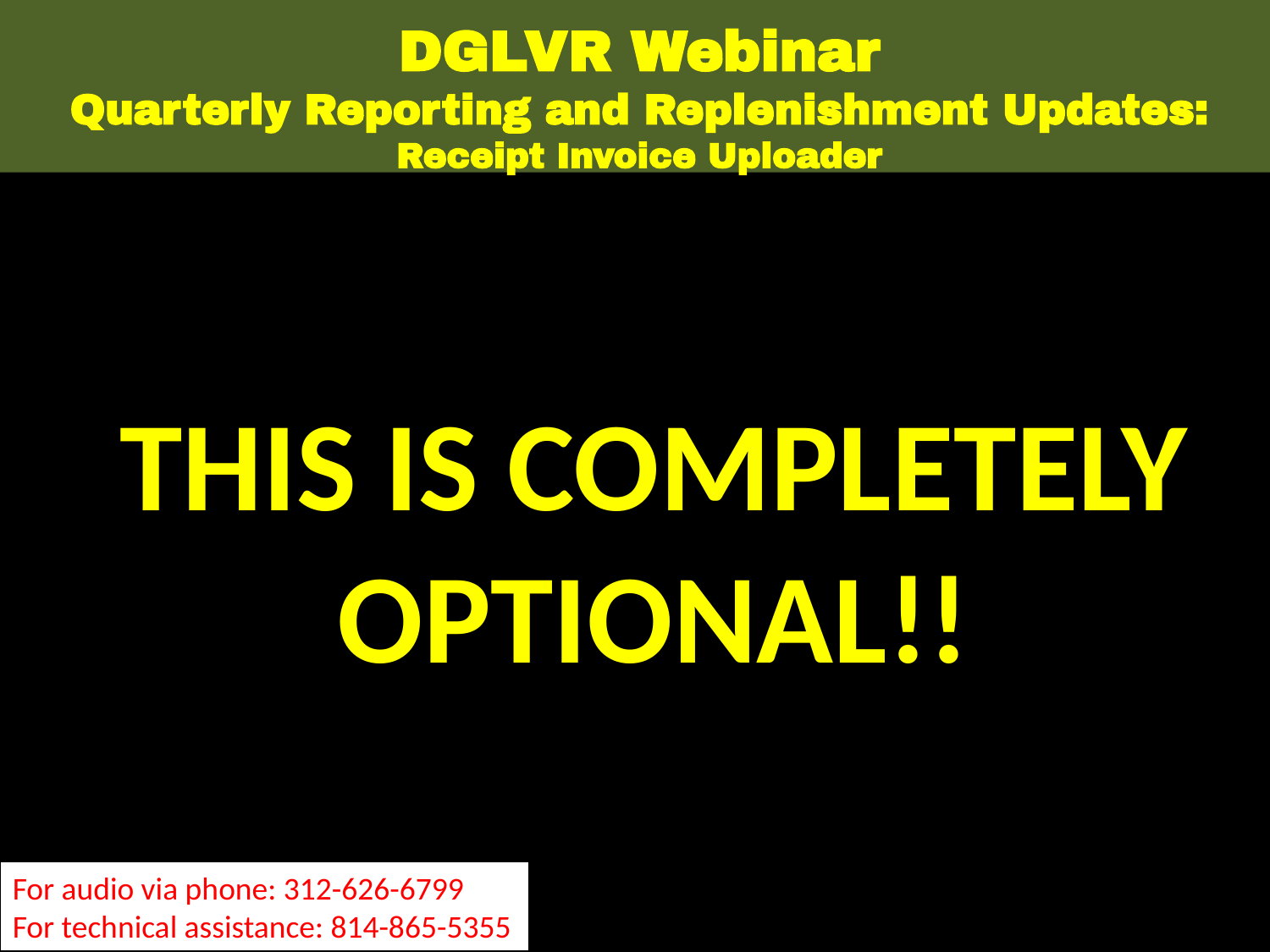

DGLVR Webinar
Quarterly Reporting and Replenishment Updates: Receipt Invoice Uploader

THIS IS COMPLETELY OPTIONAL!!

For audio via phone: 312-626-6799
For technical assistance: 814-865-5355